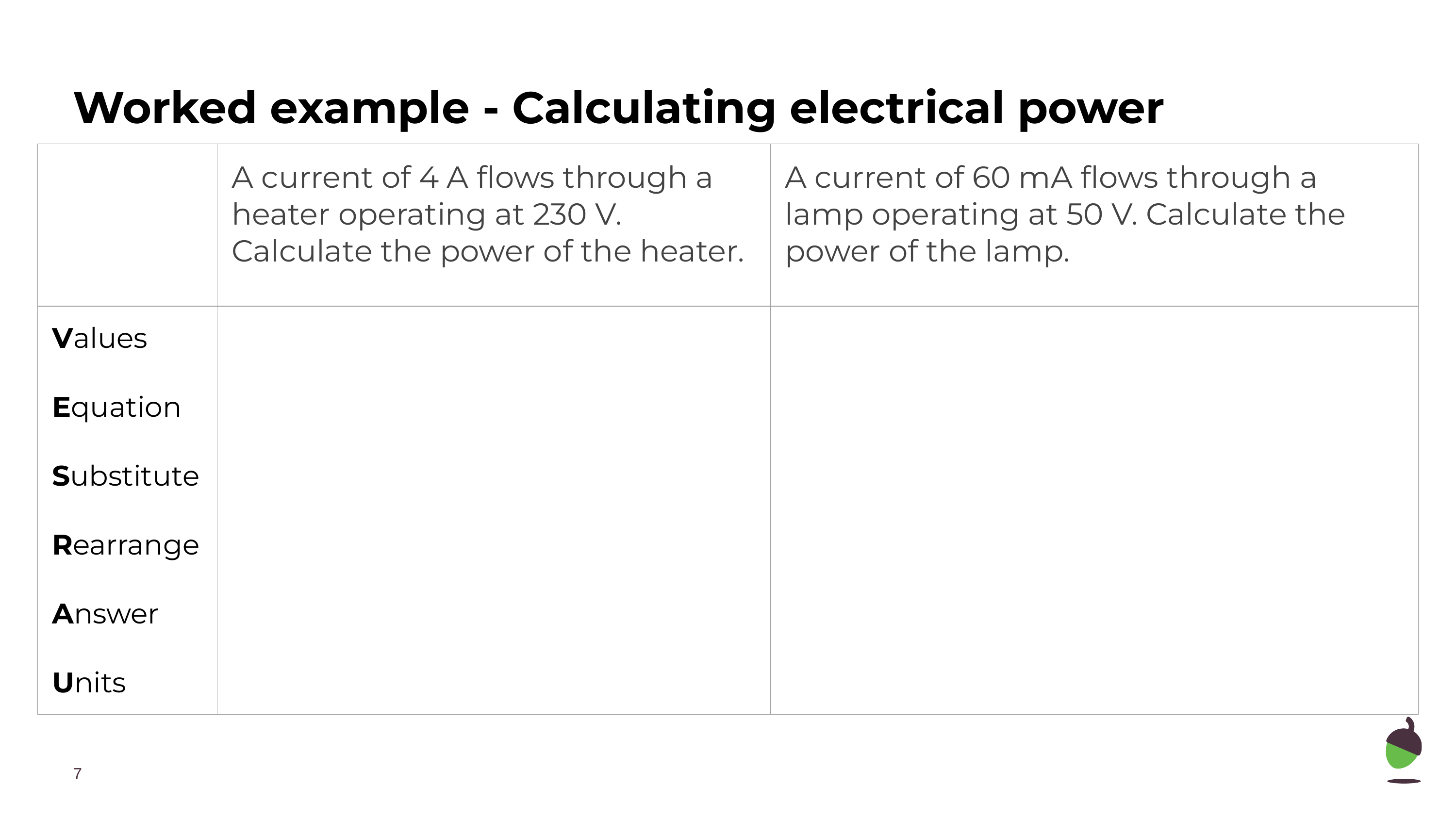

# Worked example - Calculating electrical power
|  | A current of 4 A flows through a heater operating at 230 V. Calculate the power of the heater. | A current of 60 mA flows through a lamp operating at 50 V. Calculate the power of the lamp. |
| --- | --- | --- |
| Values Equation Substitute Rearrange Answer Units |  |  |
7